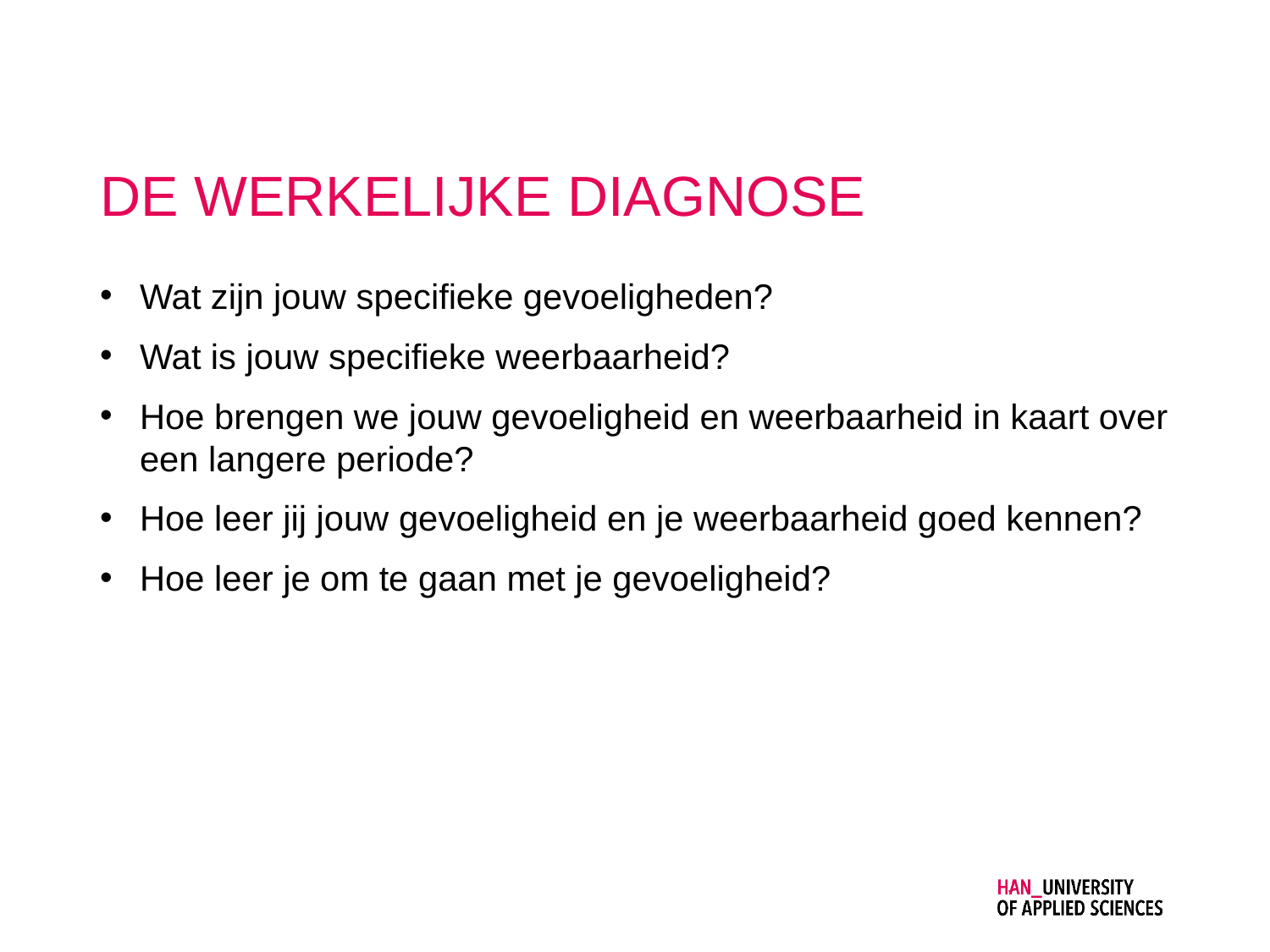

# DE WERKELIJKE DIAGNOSE
Wat zijn jouw specifieke gevoeligheden?
Wat is jouw specifieke weerbaarheid?
Hoe brengen we jouw gevoeligheid en weerbaarheid in kaart over een langere periode?
Hoe leer jij jouw gevoeligheid en je weerbaarheid goed kennen?
Hoe leer je om te gaan met je gevoeligheid?